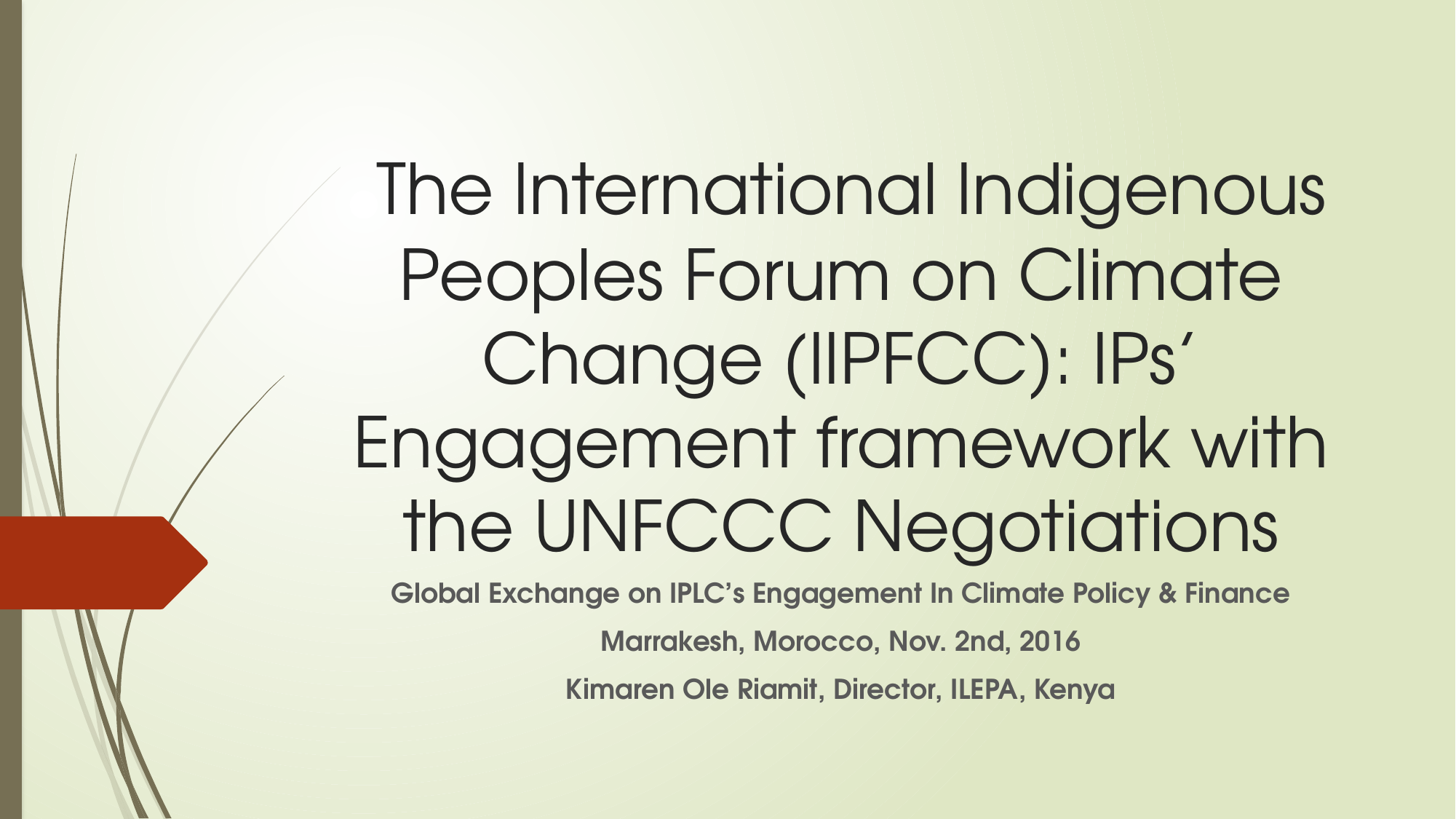

# The International Indigenous Peoples Forum on Climate Change (IIPFCC): IPs’ Engagement framework with the UNFCCC Negotiations
Global Exchange on IPLC’s Engagement In Climate Policy & Finance
Marrakesh, Morocco, Nov. 2nd, 2016
Kimaren Ole Riamit, Director, ILEPA, Kenya